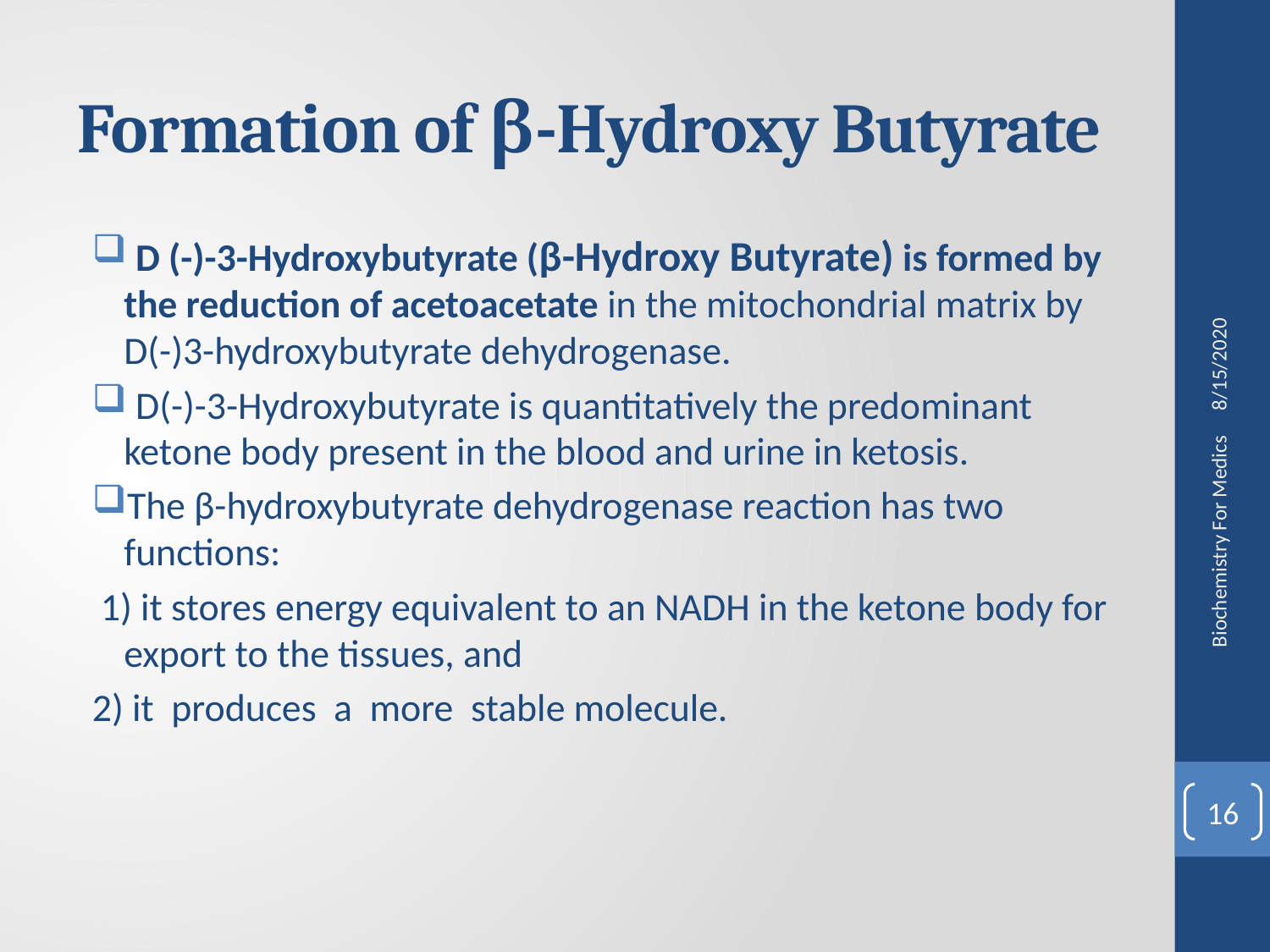

# Formation of β-Hydroxy Butyrate
 D (-)-3-Hydroxybutyrate (β-Hydroxy Butyrate) is formed by the reduction of acetoacetate in the mitochondrial matrix by D(-)3-hydroxybutyrate dehydrogenase.
 D(-)-3-Hydroxybutyrate is quantitatively the predominant ketone body present in the blood and urine in ketosis.
The β-hydroxybutyrate dehydrogenase reaction has two functions:
 1) it stores energy equivalent to an NADH in the ketone body for export to the tissues, and
2) it  produces  a  more  stable molecule.

8/15/2020
Biochemistry For Medics
16